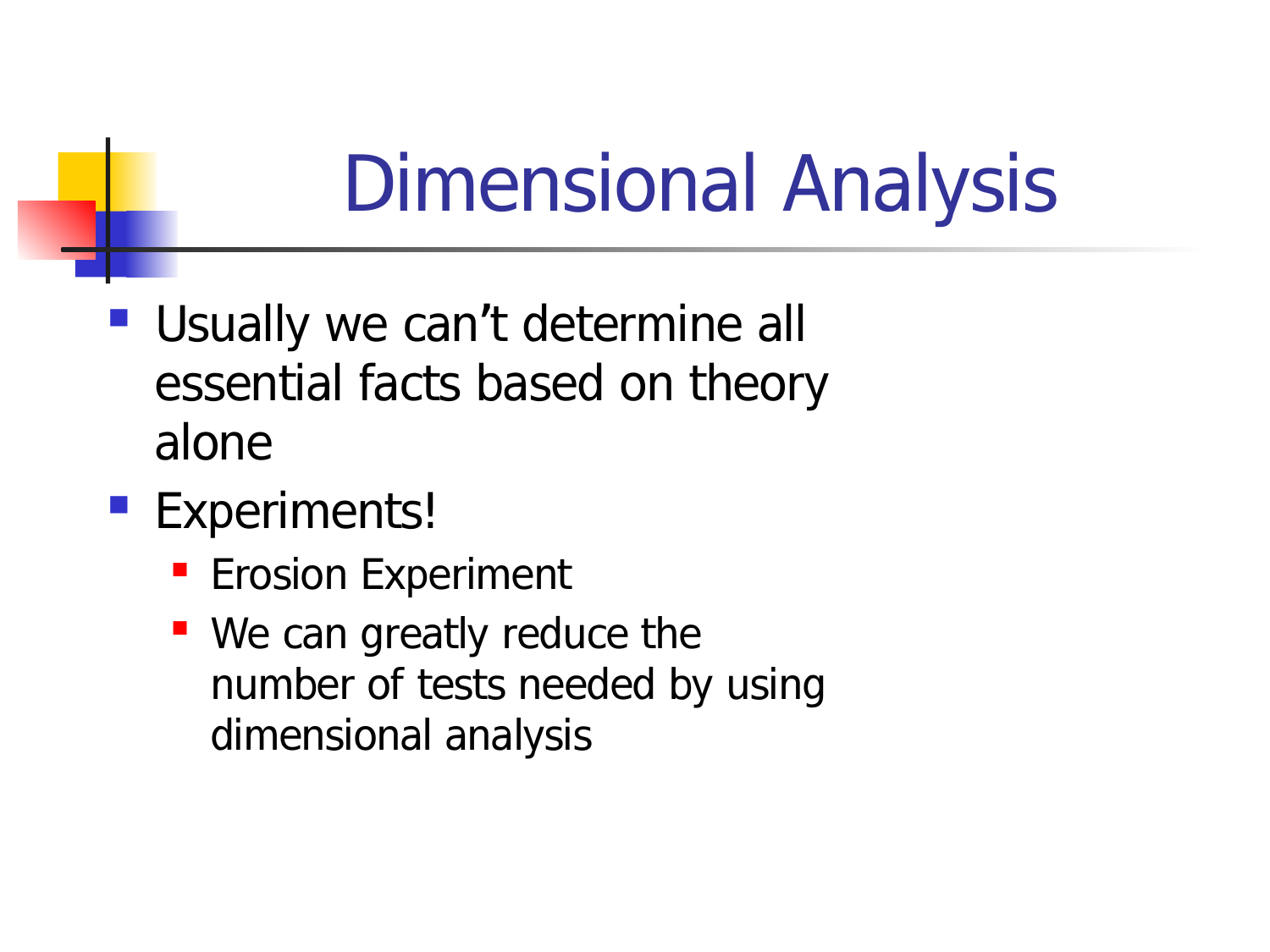

# Dimensional Analysis
Usually we can’t determine all essential facts based on theory alone
Experiments!
Erosion Experiment
We can greatly reduce the number of tests needed by using dimensional analysis